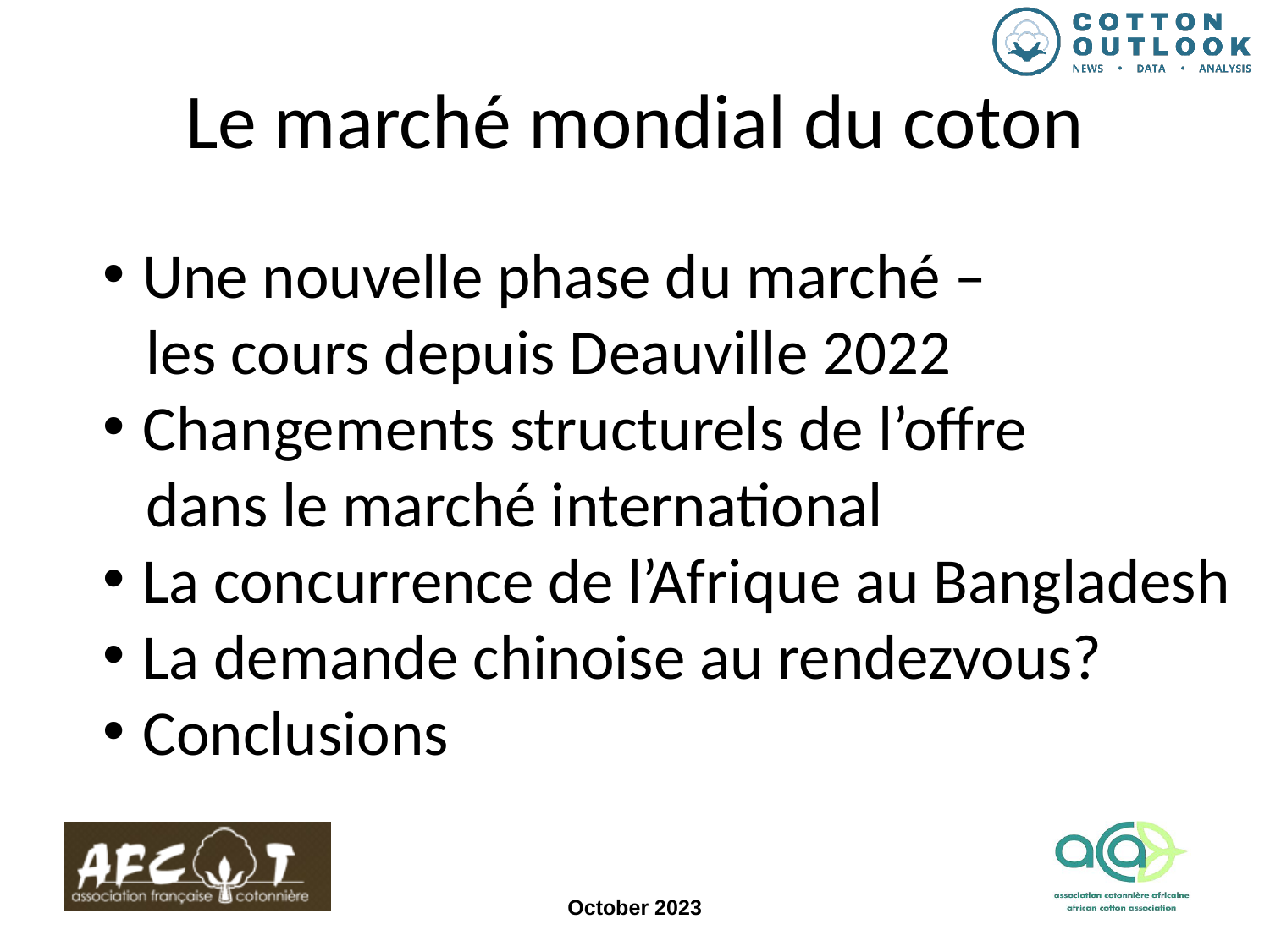

Le marché mondial du coton
Une nouvelle phase du marché –
   les cours depuis Deauville 2022
Changements structurels de l’offre
   dans le marché international
La concurrence de l’Afrique au Bangladesh
La demande chinoise au rendezvous?
Conclusions